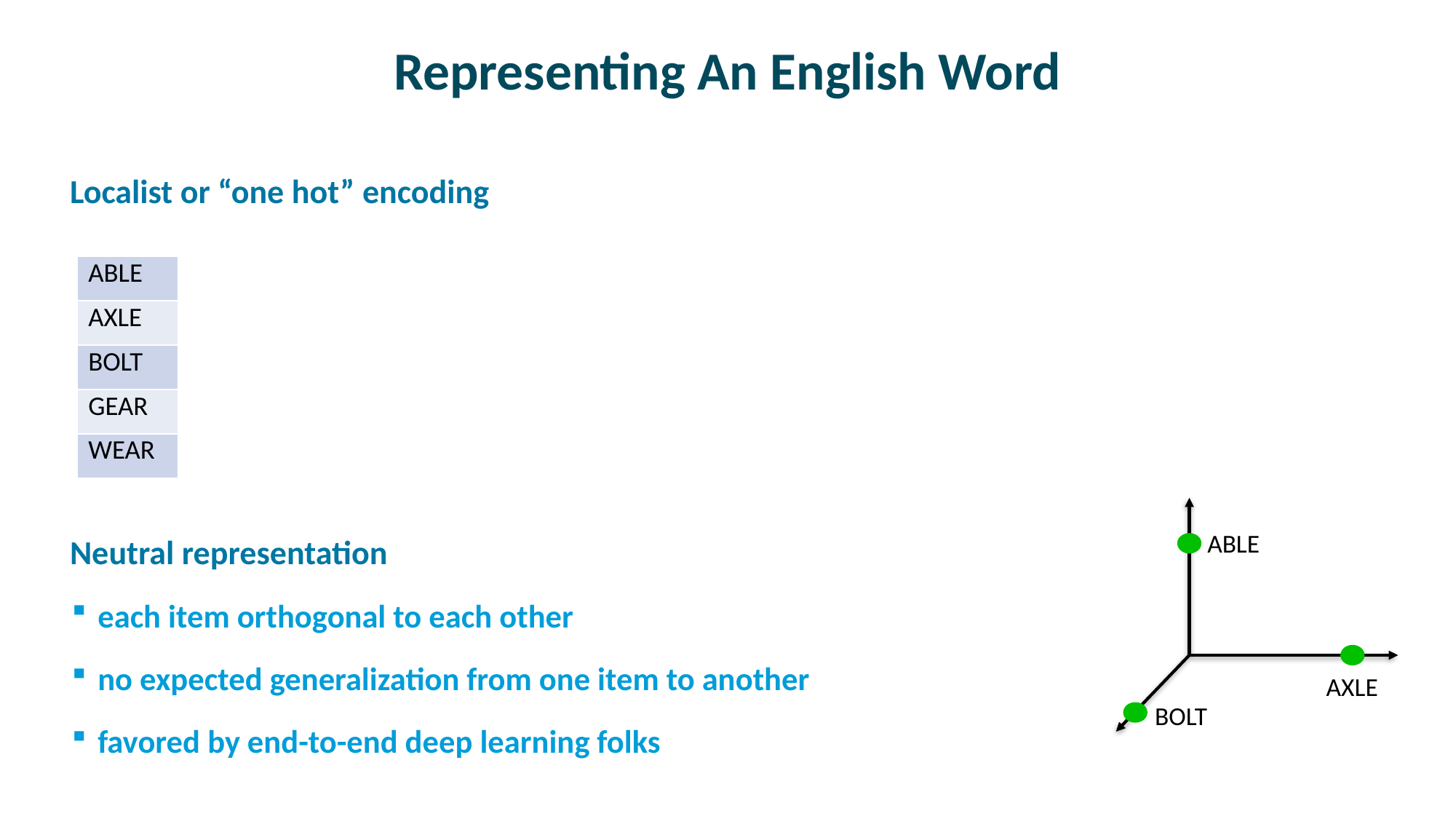

# Representing An English Word
Localist or “one hot” encoding

Neutral representation
each item orthogonal to each other
no expected generalization from one item to another
favored by end-to-end deep learning folks

| ABLE | 1 | 0 | 0 | 0 | 0 | 0 | 0 | 0 | 0 | 0 | 0 | 0 | 0 |
| --- | --- | --- | --- | --- | --- | --- | --- | --- | --- | --- | --- | --- | --- |
| AXLE | 0 | 1 | 0 | 0 | 0 | 0 | 0 | 0 | 0 | 0 | 0 | 0 | 0 |
| BOLT | 0 | 0 | 0 | 1 | 0 | 0 | 0 | 0 | 0 | 0 | 0 | 0 | 0 |
| GEAR | 0 | 0 | 0 | 0 | 0 | 0 | 1 | 0 | 0 | 0 | 0 | 0 | 0 |
| WEAR | 0 | 0 | 0 | 0 | 0 | 0 | 0 | 0 | 0 | 1 | 0 | 0 | 0 |
ABLE

AXLE
BOLT